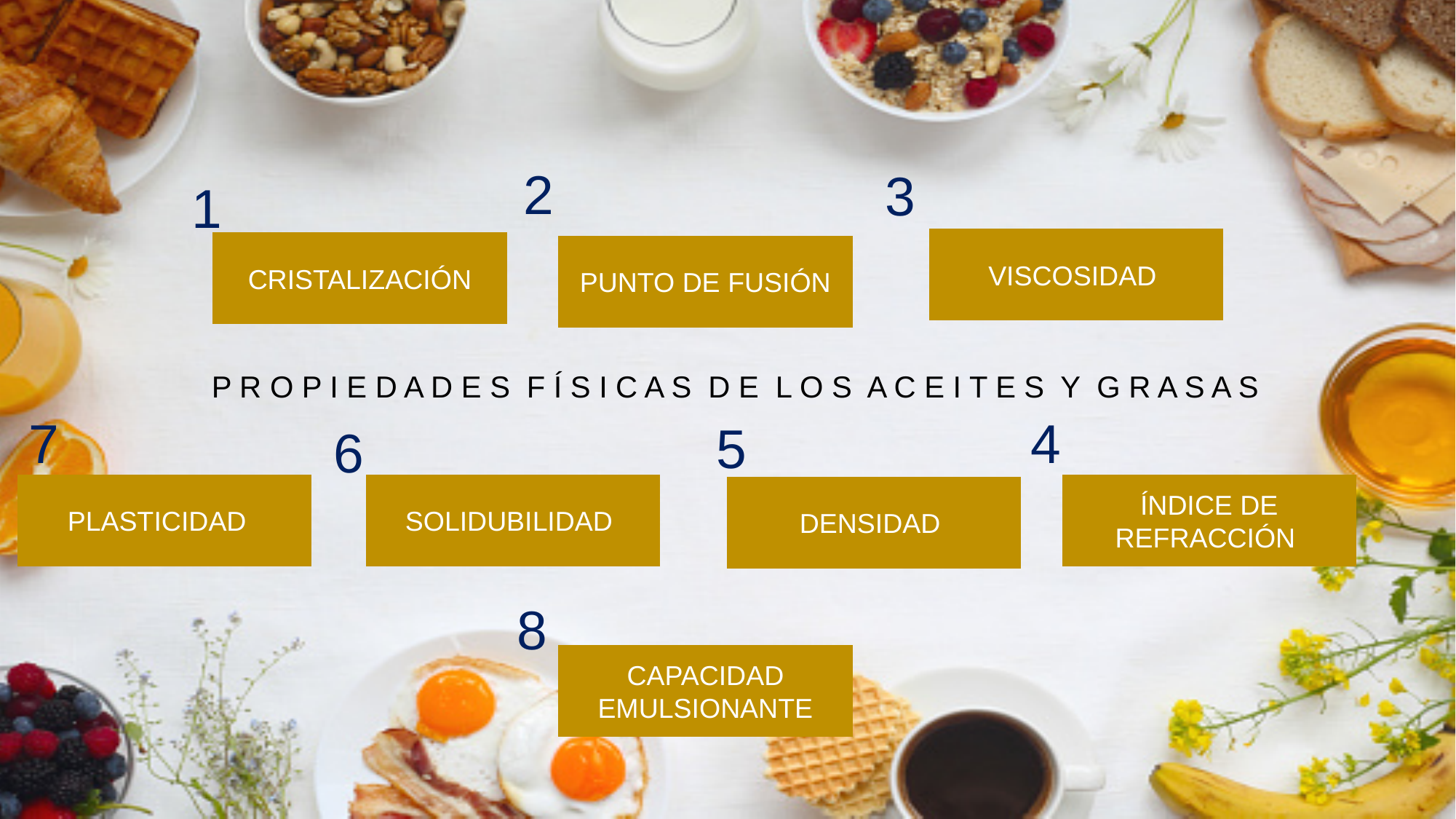

2
3
1
VISCOSIDAD
CRISTALIZACIÓN
PUNTO DE FUSIÓN
P R O P I E D A D E S  F Í S I C A S  D E  L O S  A C E I T E S  Y  G R A S A S
7
4
5
6
PLASTICIDAD
SOLIDUBILIDAD
ÍNDICE DE REFRACCIÓN
DENSIDAD
8
CAPACIDAD EMULSIONANTE